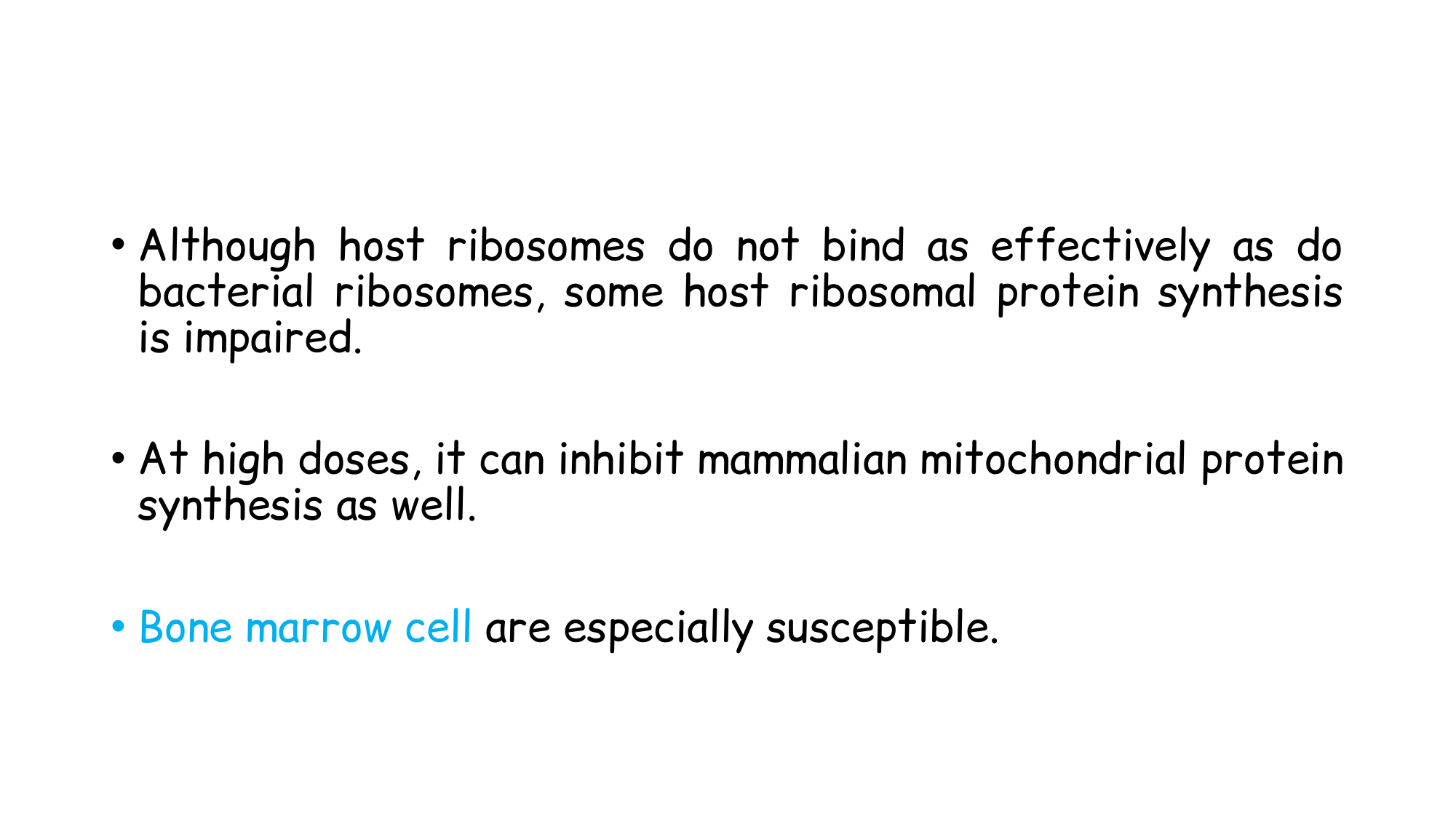

Although host ribosomes do not bind as effectively as do bacterial ribosomes, some host ribosomal protein synthesis is impaired.

At high doses, it can inhibit mammalian mitochondrial protein synthesis as well.

Bone marrow cell are especially susceptible.